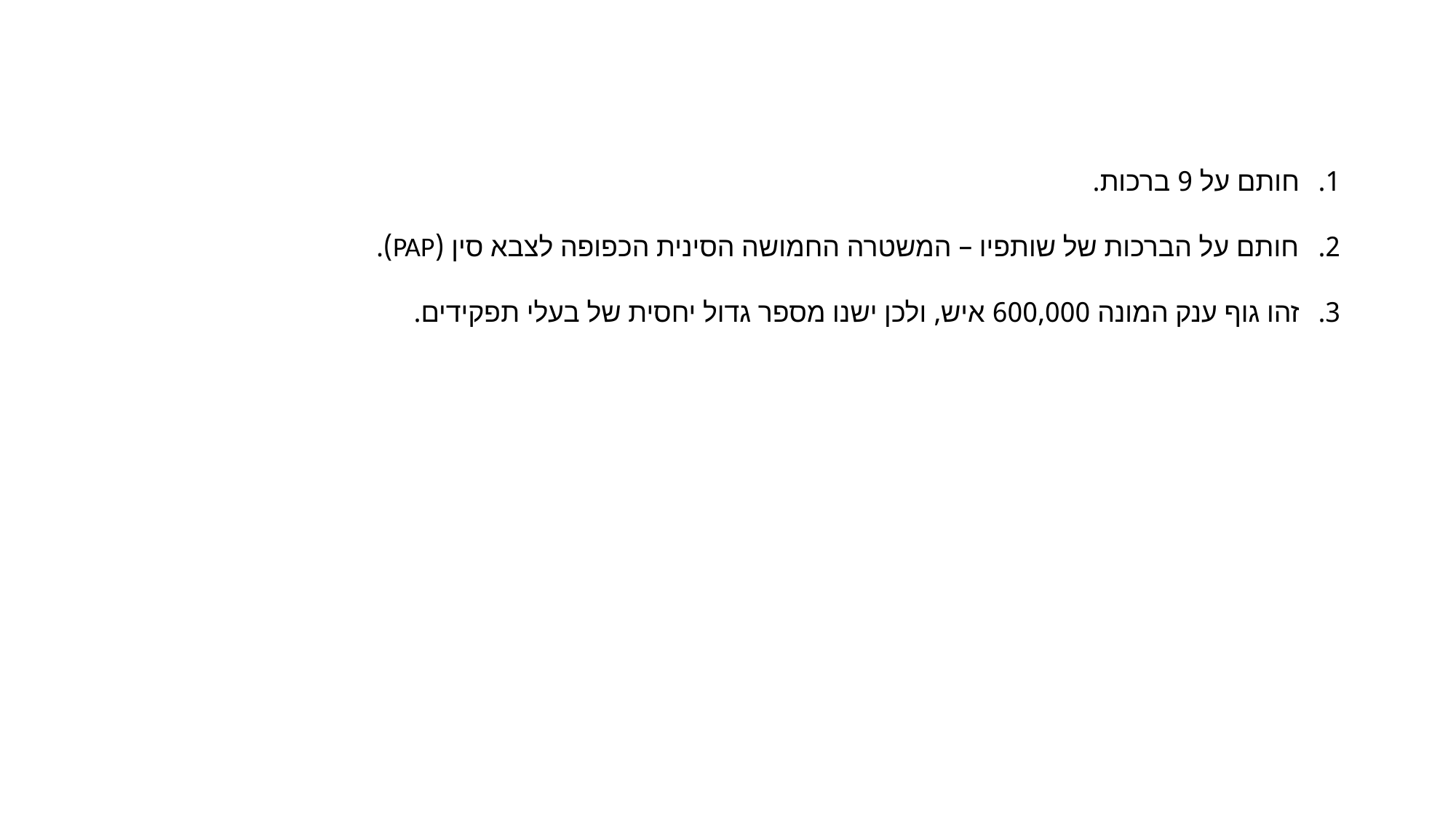

חותם על 9 ברכות.
חותם על הברכות של שותפיו – המשטרה החמושה הסינית הכפופה לצבא סין (PAP).
זהו גוף ענק המונה 600,000 איש, ולכן ישנו מספר גדול יחסית של בעלי תפקידים.